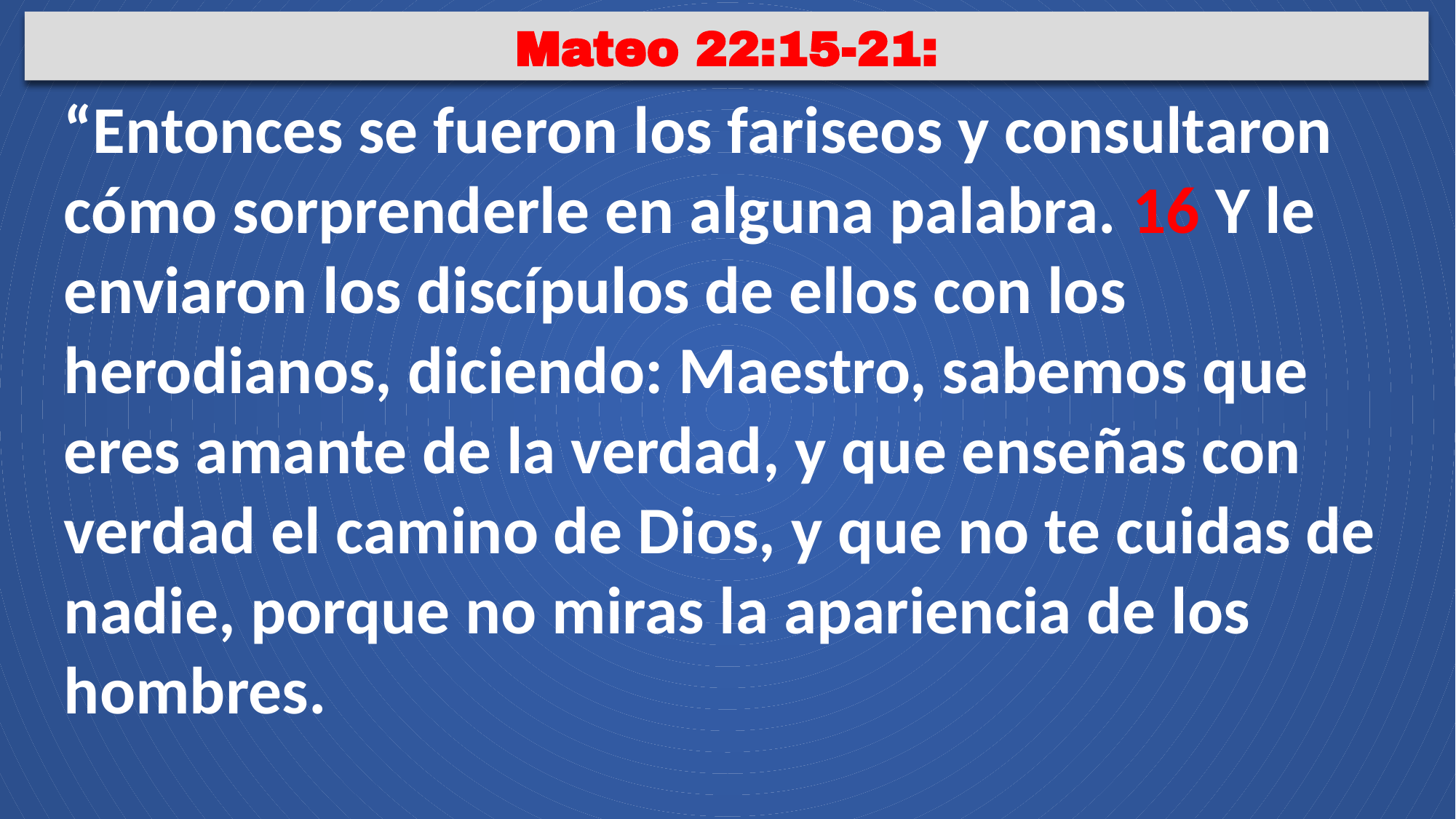

Mateo 22:15-21:
“Entonces se fueron los fariseos y consultaron cómo sorprenderle en alguna palabra. 16 Y le enviaron los discípulos de ellos con los herodianos, diciendo: Maestro, sabemos que eres amante de la verdad, y que enseñas con verdad el camino de Dios, y que no te cuidas de nadie, porque no miras la apariencia de los hombres.